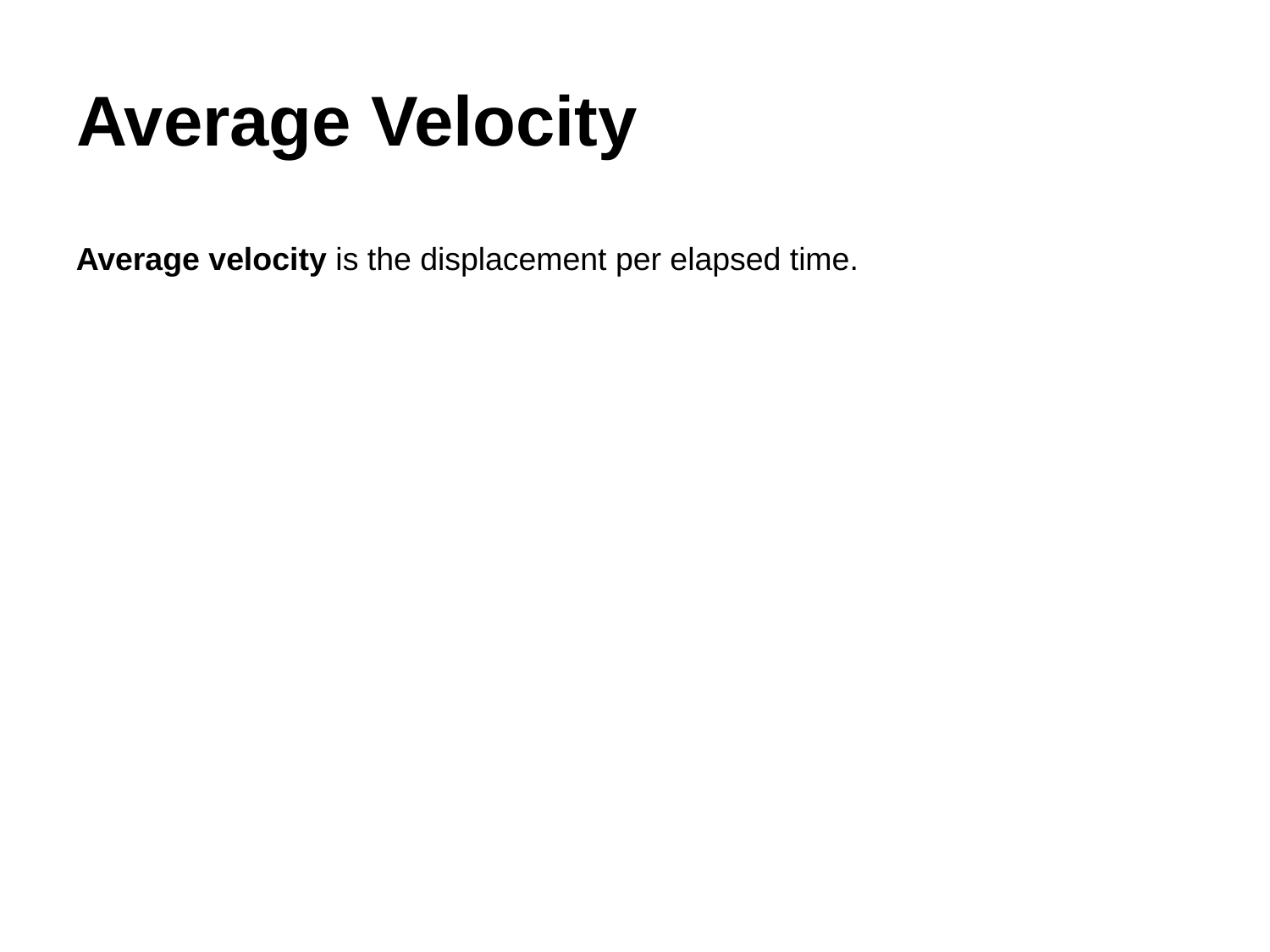

# Average Velocity
Average velocity is the displacement per elapsed time.